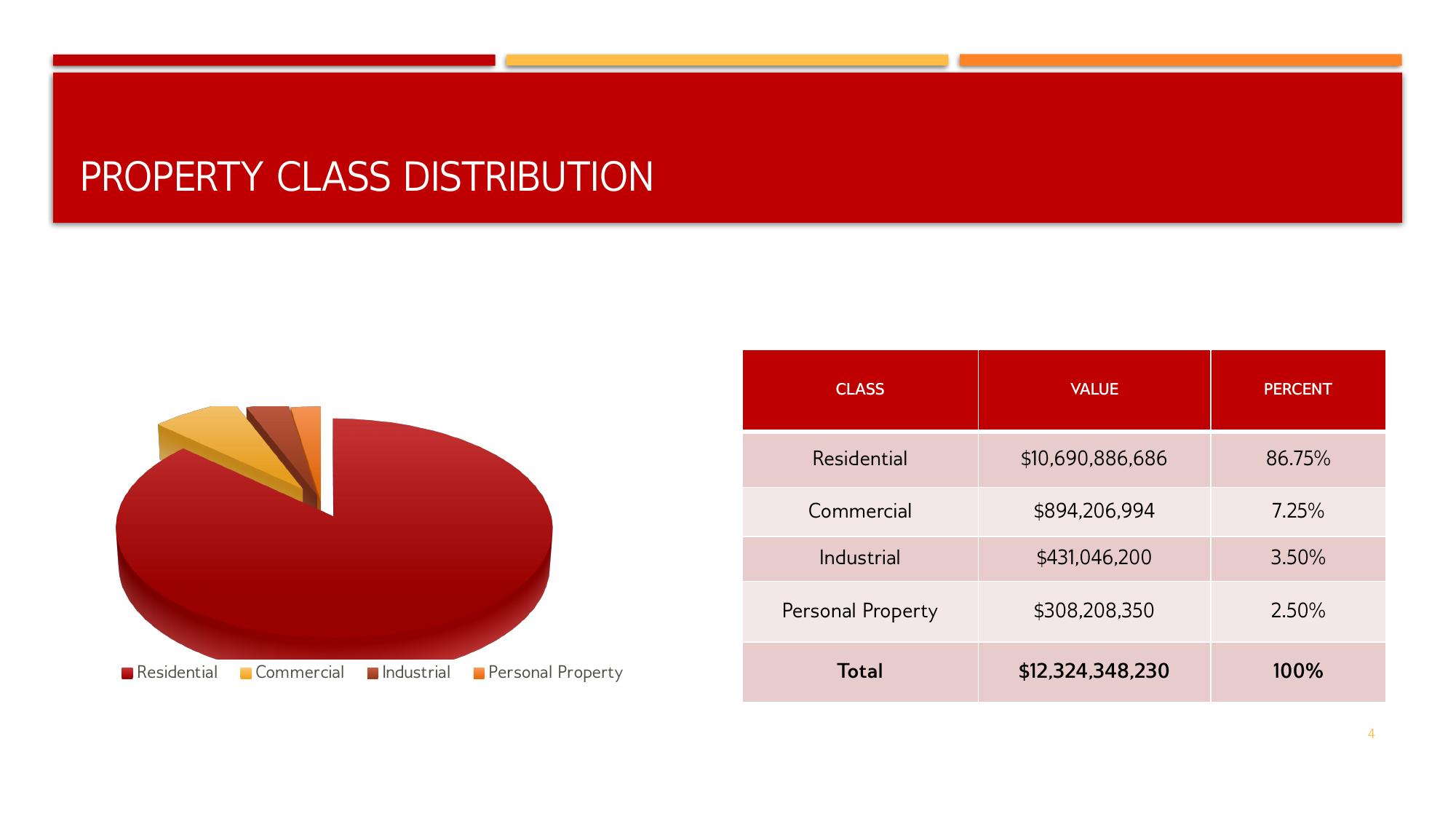

# Property class distribution
| CLASS | VALUE | PERCENT |
| --- | --- | --- |
| Residential | $10,690,886,686 | 86.75% |
| Commercial | $894,206,994 | 7.25% |
| Industrial | $431,046,200 | 3.50% |
| Personal Property | $308,208,350 | 2.50% |
| Total | $12,324,348,230 | 100% |

[unsupported chart]

4